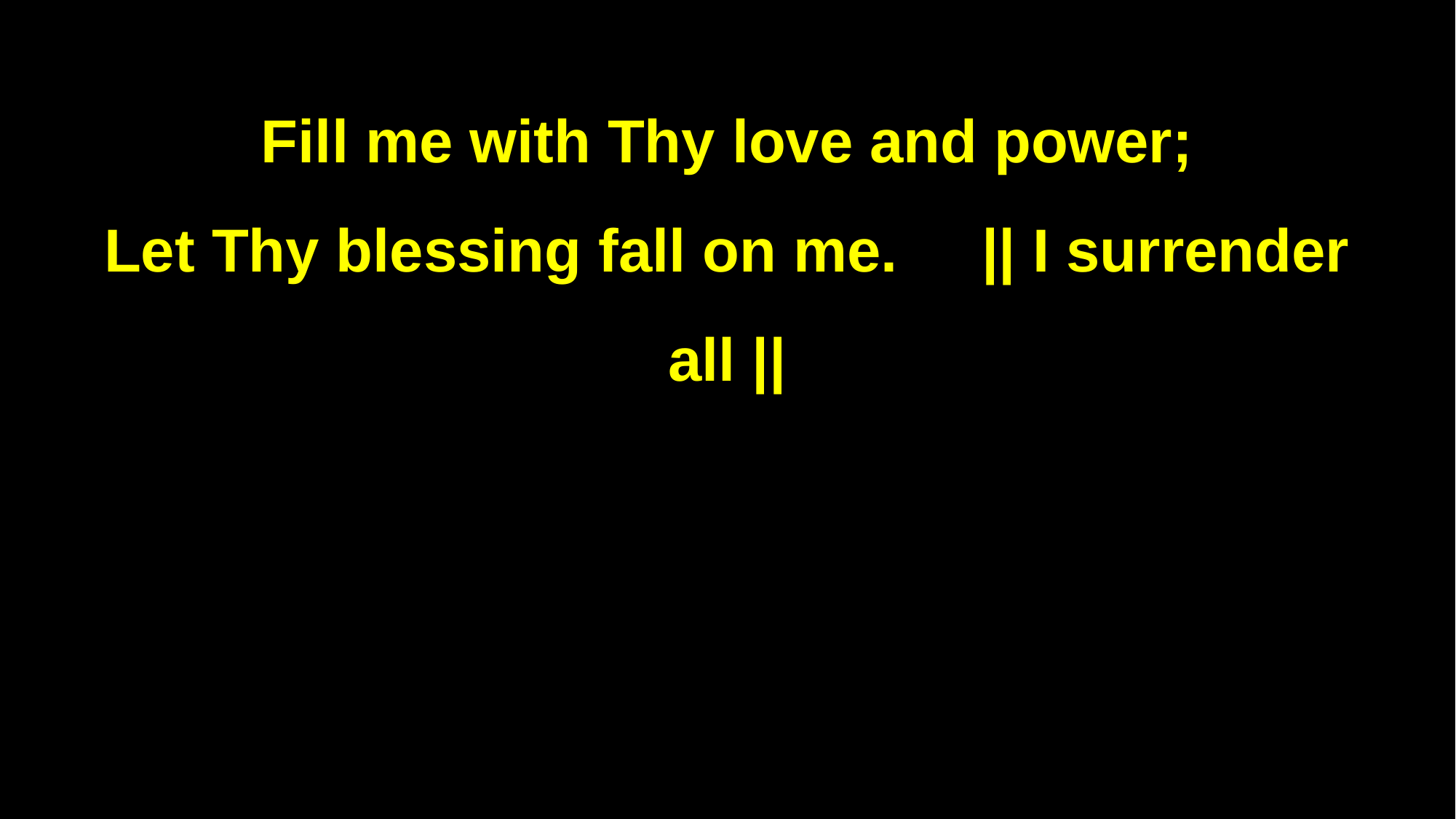

Fill me with Thy love and power;
Let Thy blessing fall on me.     || I surrender all ||